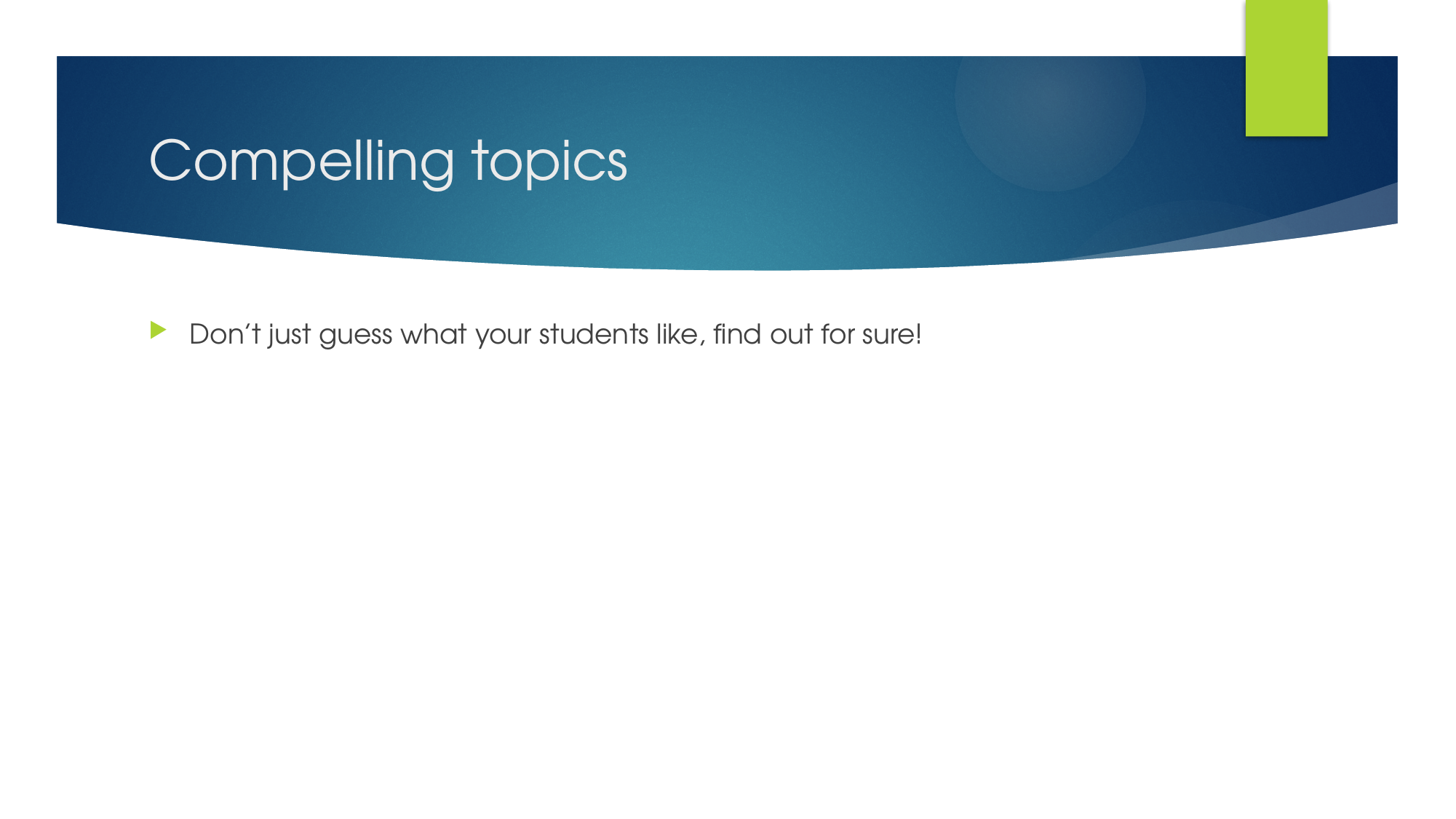

# Compelling topics
Don’t just guess what your students like, find out for sure!